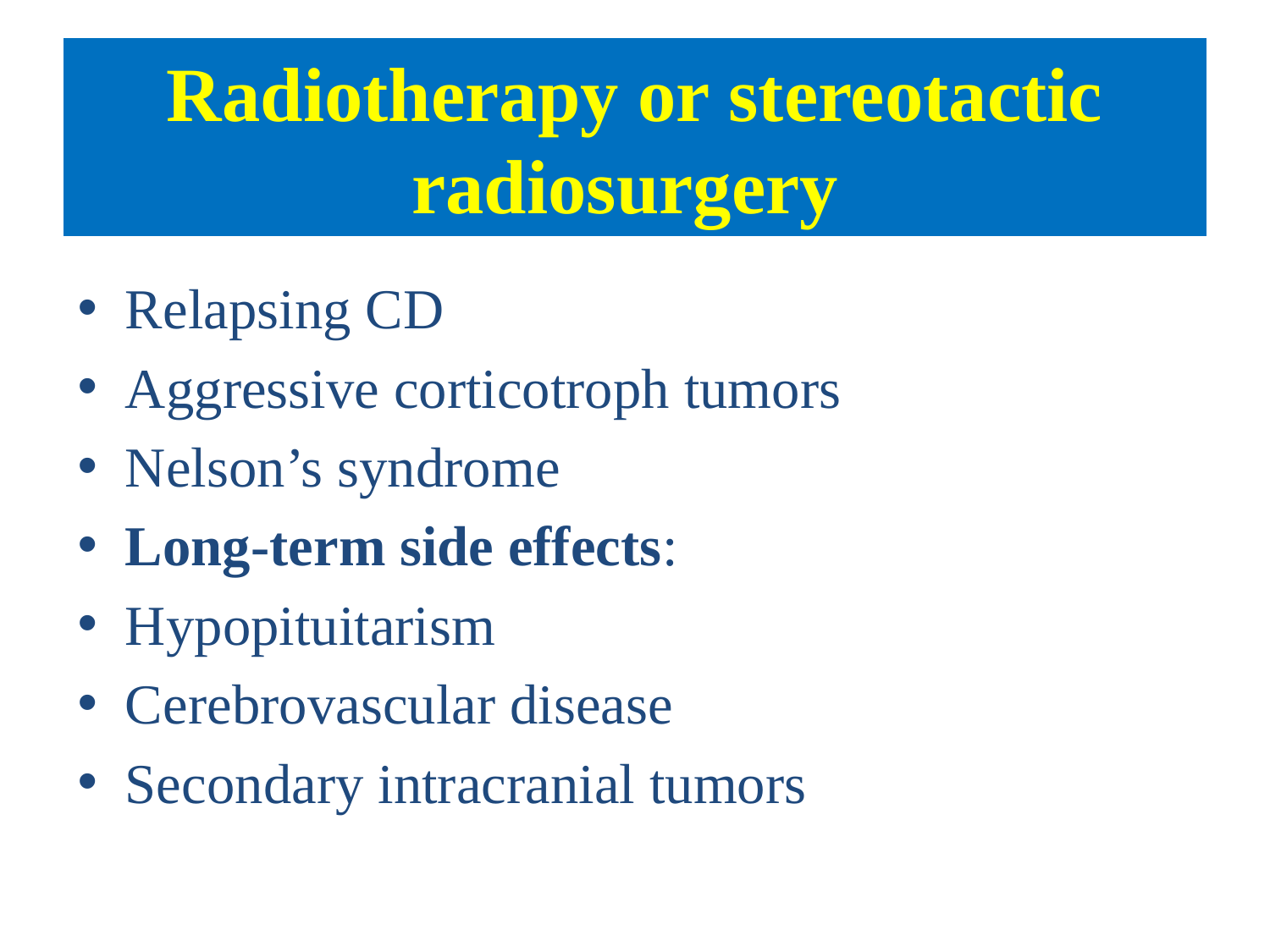

# Radiotherapy or stereotactic radiosurgery
Relapsing CD
Aggressive corticotroph tumors
Nelson’s syndrome
Long-term side effects:
Hypopituitarism
Cerebrovascular disease
Secondary intracranial tumors